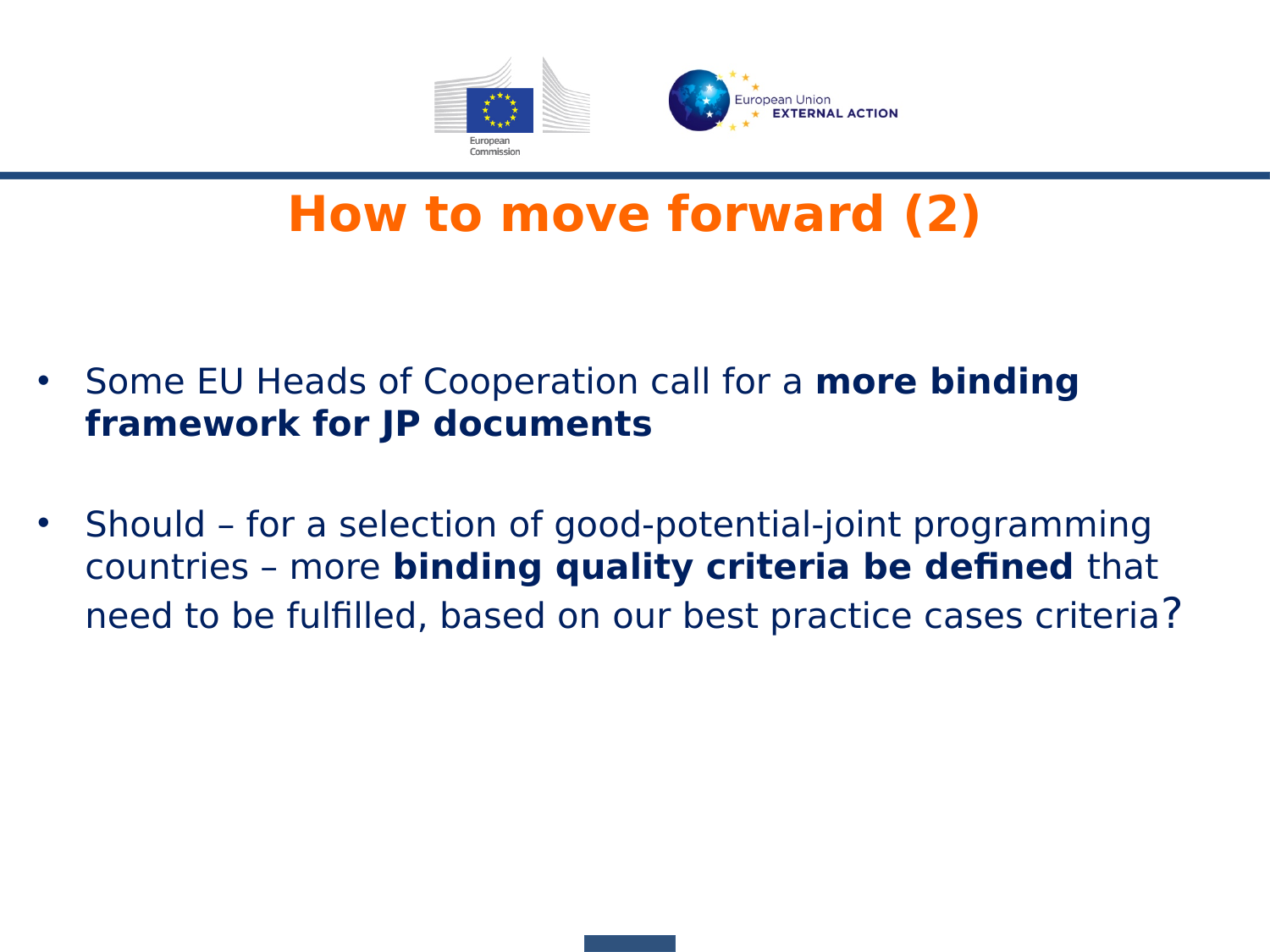

How to move forward (2)

Some EU Heads of Cooperation call for a more binding framework for JP documents

Should – for a selection of good-potential-joint programming countries – more binding quality criteria be defined that need to be fulfilled, based on our best practice cases criteria?